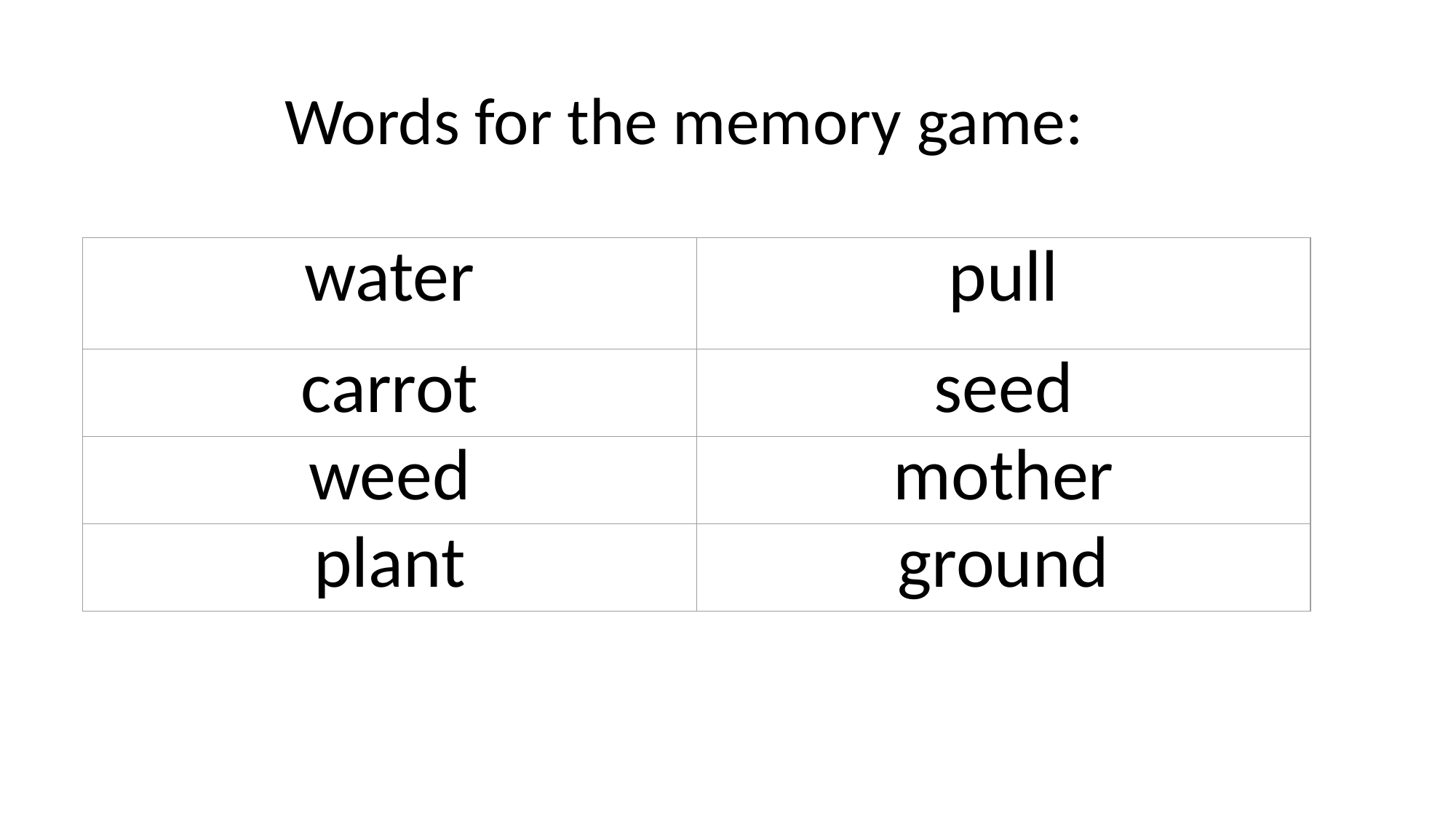

# Words for the memory game:
| water | pull |
| --- | --- |
| carrot | seed |
| weed | mother |
| plant | ground |